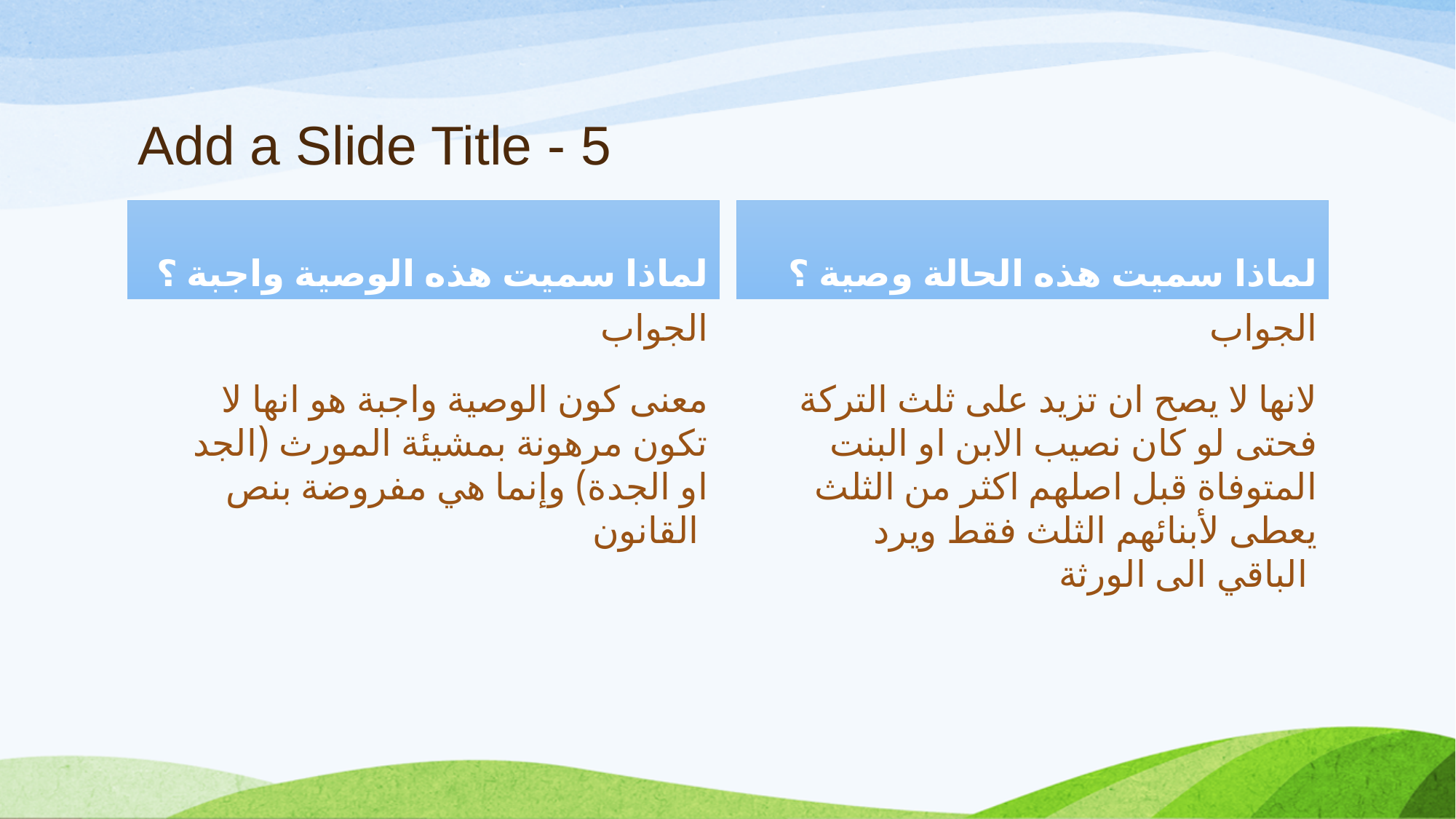

# Add a Slide Title - 5
لماذا سميت هذه الوصية واجبة ؟
لماذا سميت هذه الحالة وصية ؟
الجواب
معنى كون الوصية واجبة هو انها لا تكون مرهونة بمشيئة المورث (الجد او الجدة) وإنما هي مفروضة بنص القانون
الجواب
لانها لا يصح ان تزيد على ثلث التركة فحتى لو كان نصيب الابن او البنت المتوفاة قبل اصلهم اكثر من الثلث يعطى لأبنائهم الثلث فقط ويرد الباقي الى الورثة